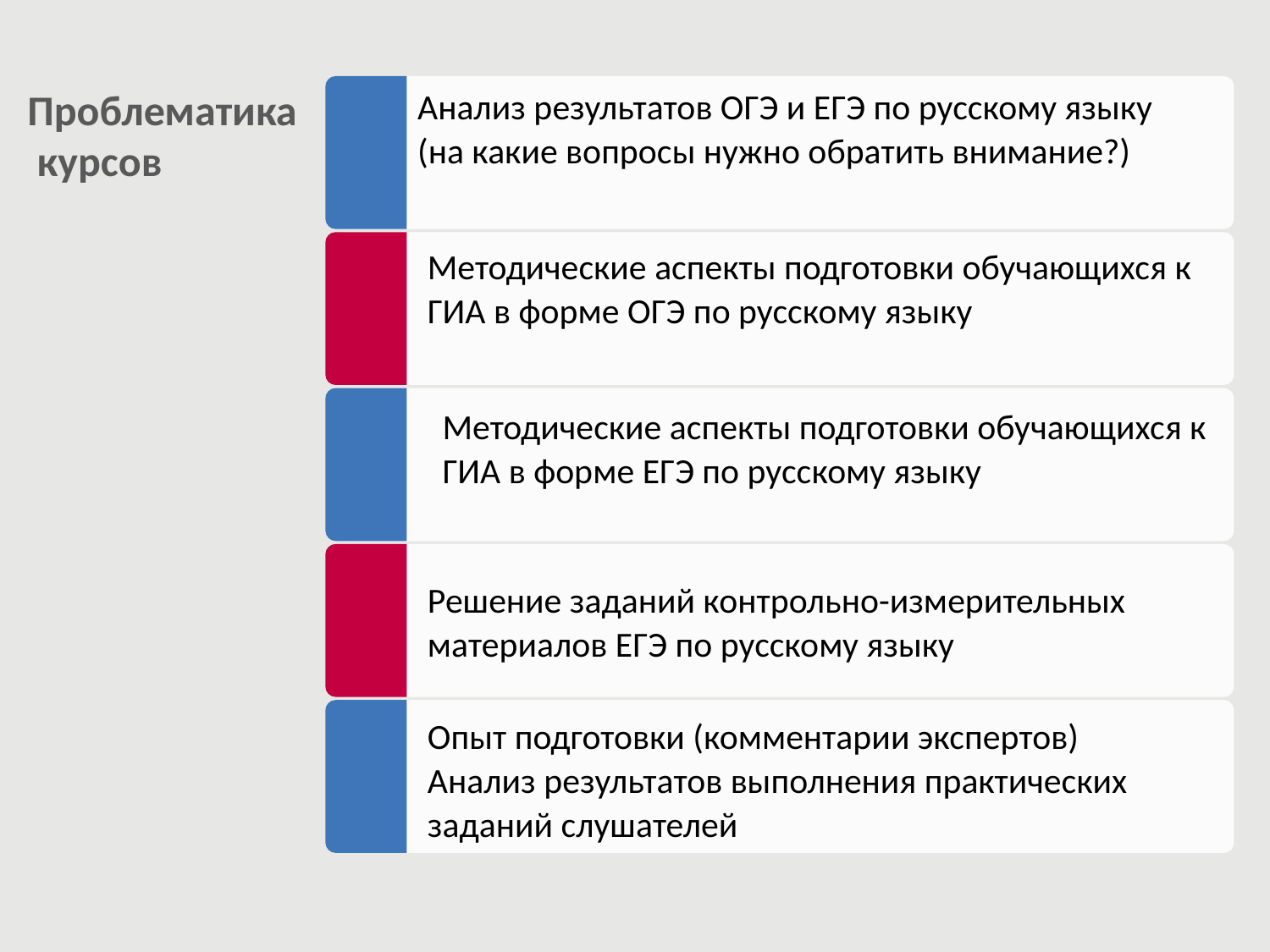

Анализ результатов ОГЭ и ЕГЭ по русскому языку
(на какие вопросы нужно обратить внимание?)

Методические аспекты подготовки обучающихся к ГИА в форме ОГЭ по русскому языку

Методические аспекты подготовки обучающихся к ГИА в форме ЕГЭ по русскому языку

Решение заданий контрольно-измерительных материалов ЕГЭ по русскому языку

Опыт подготовки (комментарии экспертов)
Анализ результатов выполнения практических заданий слушателей
Проблематика  курсов